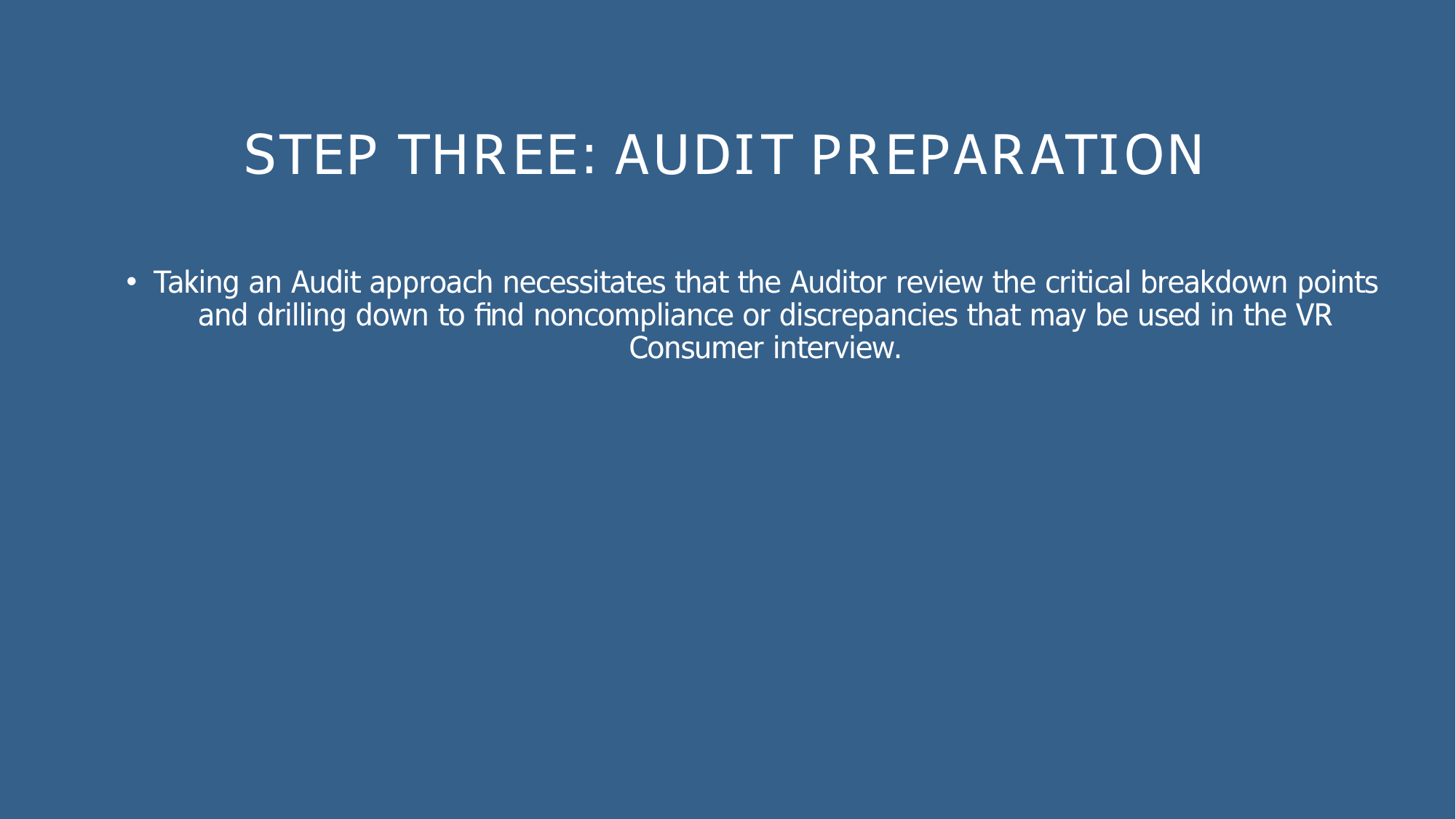

# STEP THREE: AUDIT PREPARATION
Taking an Audit approach necessitates that the Auditor review the critical breakdown points and drilling down to find noncompliance or discrepancies that may be used in the VR Consumer interview.